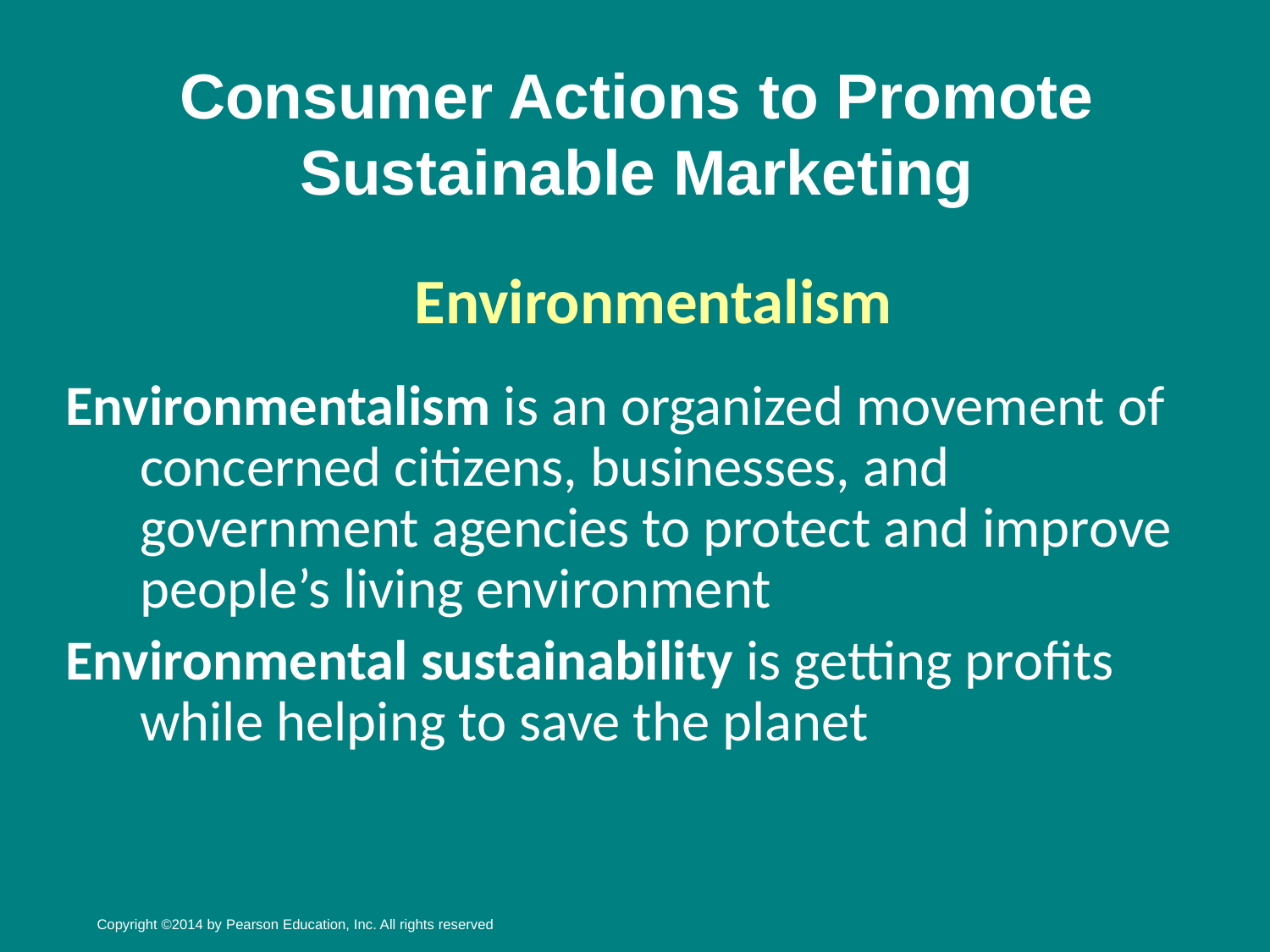

# Consumer Actions to Promote Sustainable Marketing
Environmentalism
Environmentalism is an organized movement of concerned citizens, businesses, and government agencies to protect and improve people’s living environment
Environmental sustainability is getting profits while helping to save the planet

Copyright ©2014 by Pearson Education, Inc. All rights reserved